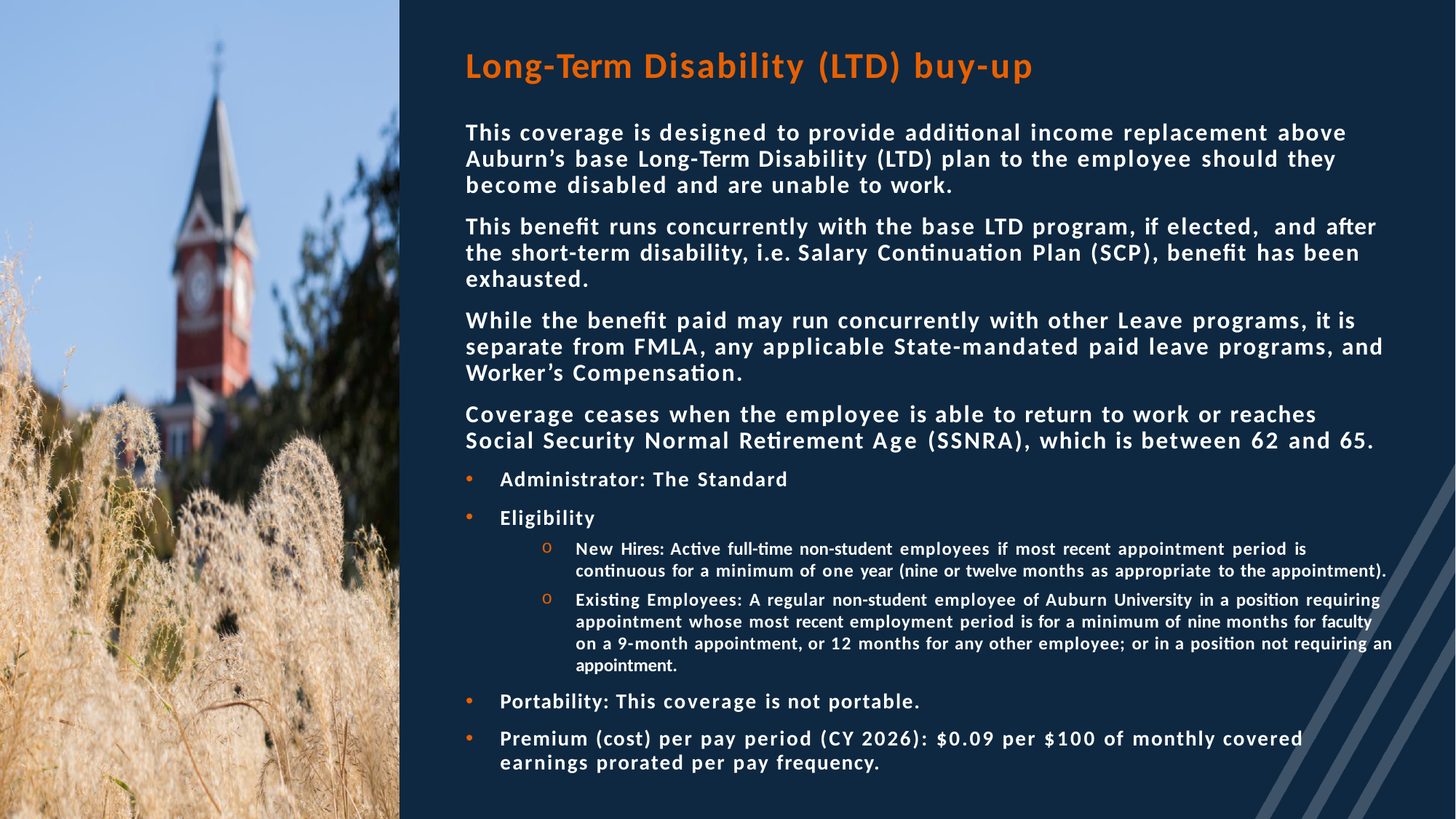

# Long-Term Disability (LTD) buy-up
This coverage is designed to provide additional income replacement above Auburn’s base Long-Term Disability (LTD) plan to the employee should they become disabled and are unable to work.
This benefit runs concurrently with the base LTD program, if elected,  and after the short-term disability, i.e. Salary Continuation Plan (SCP), benefit has been exhausted.
While the benefit paid may run concurrently with other Leave programs, it is separate from FMLA, any applicable State-mandated paid leave programs, and Worker’s Compensation.
Coverage ceases when the employee is able to return to work or reaches Social Security Normal Retirement Age (SSNRA), which is between 62 and 65.
Administrator: The Standard
Eligibility
New Hires: Active full-time non-student employees if most recent appointment period is
continuous for a minimum of one year (nine or twelve months as appropriate to the appointment).
Existing Employees: A regular non-student employee of Auburn University in a position requiring appointment whose most recent employment period is for a minimum of nine months for faculty on a 9-month appointment, or 12 months for any other employee; or in a position not requiring an appointment.
Portability: This coverage is not portable.
Premium (cost) per pay period (CY 2026): $0.09 per $100 of monthly covered
earnings prorated per pay frequency.